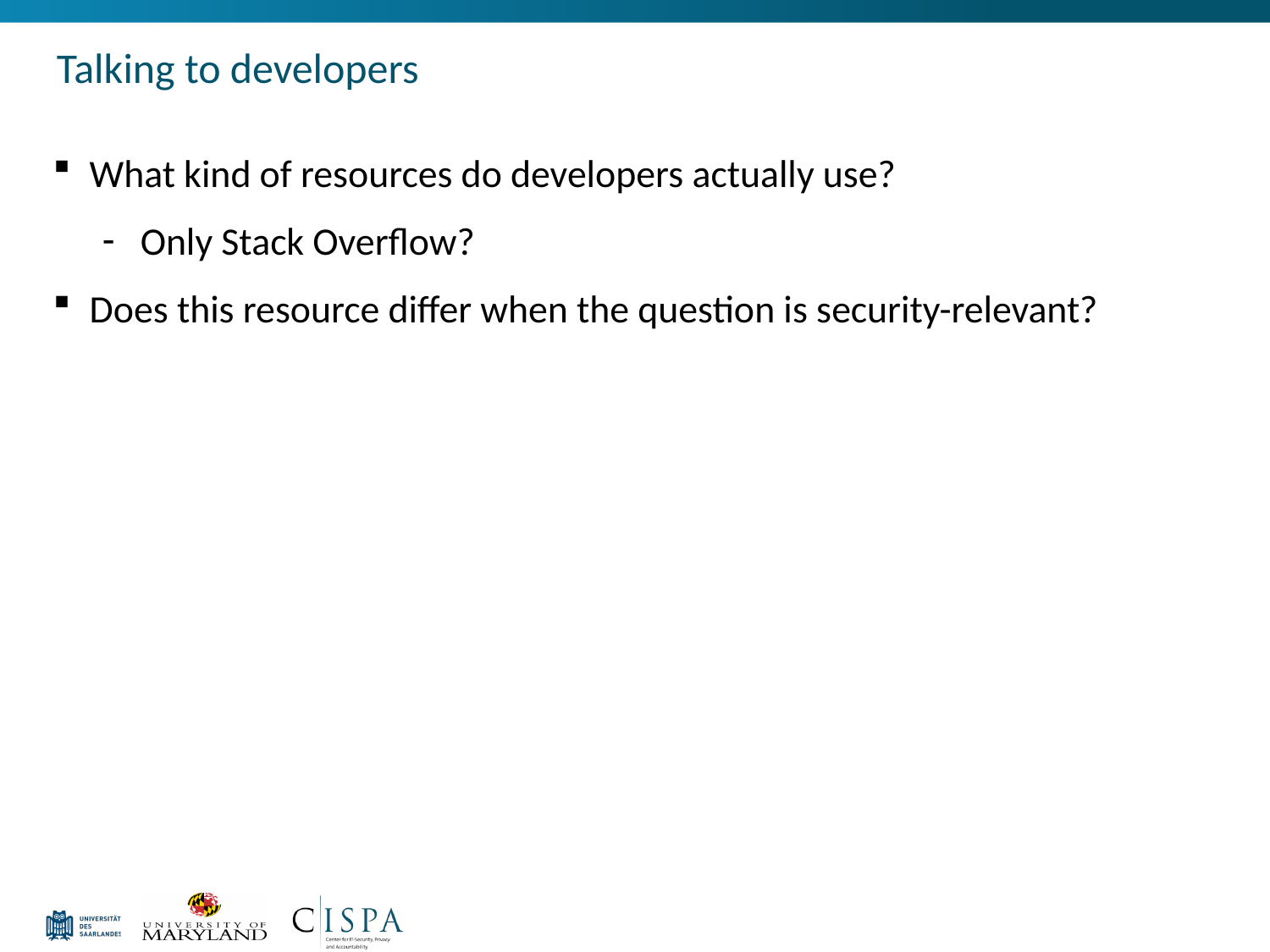

# Talking to developers
What kind of resources do developers actually use?
Only Stack Overflow?
Does this resource differ when the question is security-relevant?